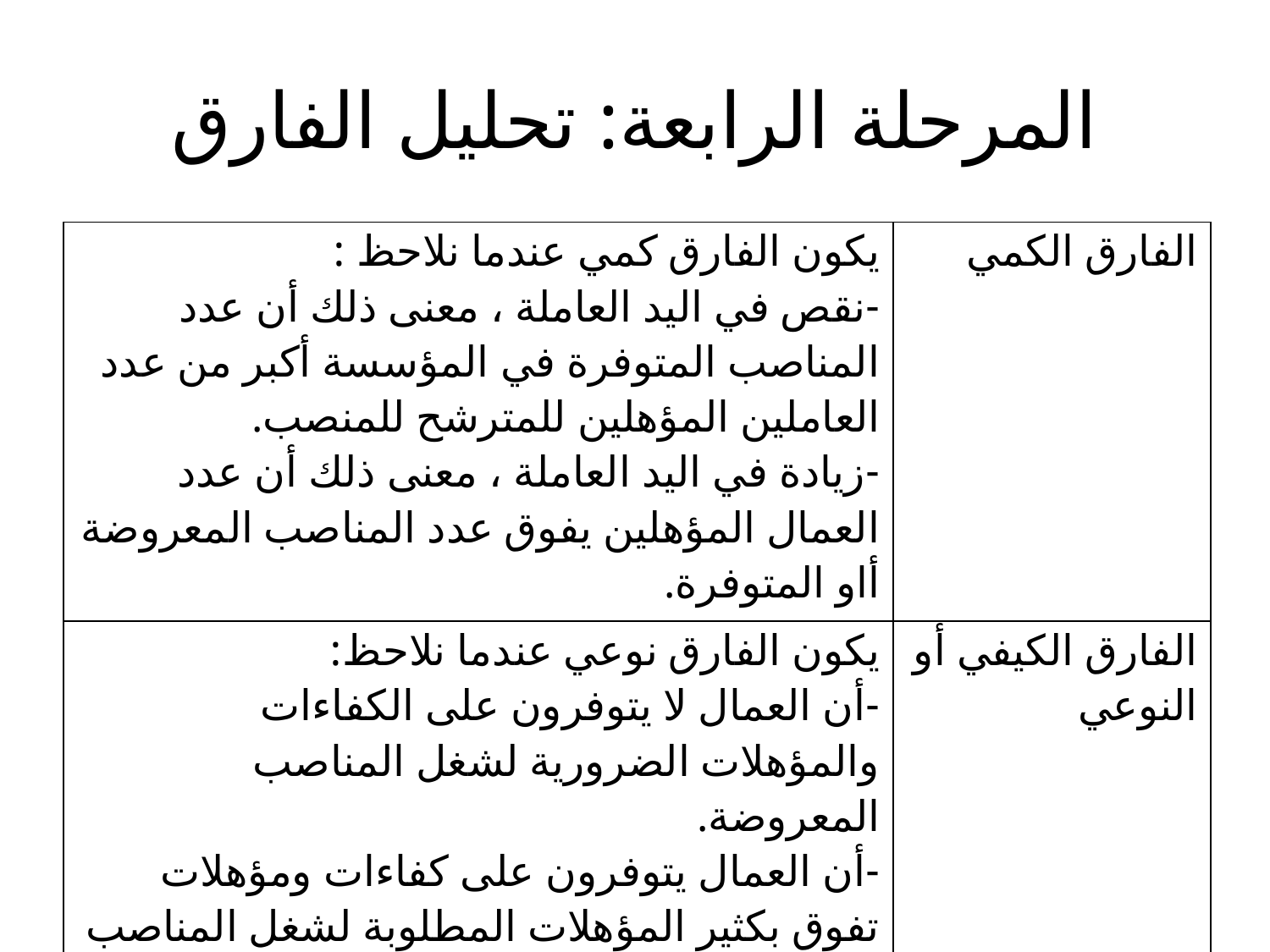

# المرحلة الرابعة: تحليل الفارق
| يكون الفارق كمي عندما نلاحظ : -نقص في اليد العاملة ، معنى ذلك أن عدد المناصب المتوفرة في المؤسسة أكبر من عدد العاملين المؤهلين للمترشح للمنصب. -زيادة في اليد العاملة ، معنى ذلك أن عدد العمال المؤهلين يفوق عدد المناصب المعروضة أاو المتوفرة. | الفارق الكمي |
| --- | --- |
| يكون الفارق نوعي عندما نلاحظ: -أن العمال لا يتوفرون على الكفاءات والمؤهلات الضرورية لشغل المناصب المعروضة. -أن العمال يتوفرون على كفاءات ومؤهلات تفوق بكثير المؤهلات المطلوبة لشغل المناصب المعروضة. | الفارق الكيفي أو النوعي |